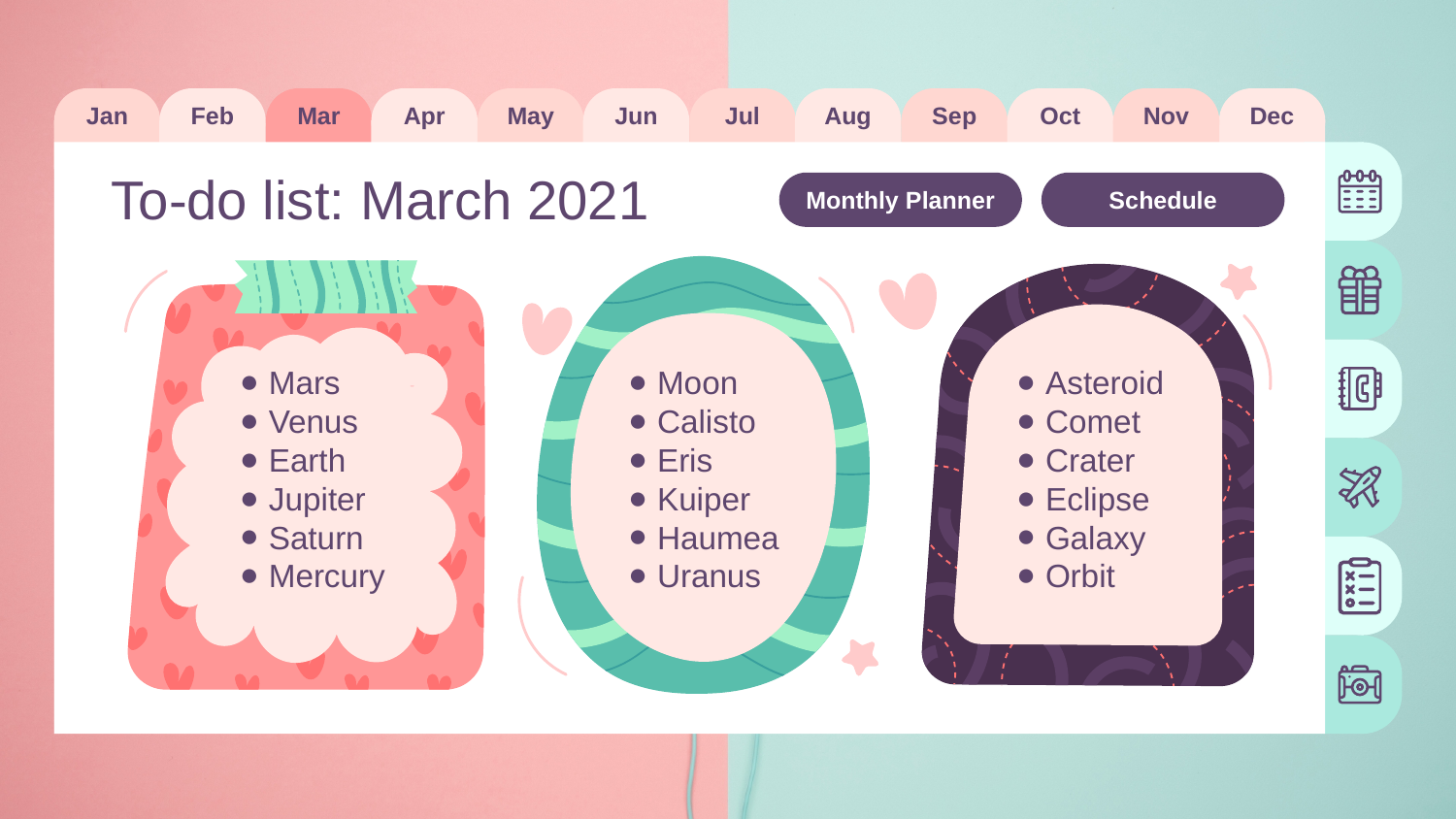

Jan
Feb
Mar
Apr
May
Jun
Jul
Aug
Sep
Oct
Nov
Dec

# To-do list: March 2021

Monthly Planner
Schedule

Mars
Venus
Earth
Jupiter
Saturn
Mercury
Moon
Calisto
Eris
Kuiper
Haumea
Uranus
Asteroid
Comet
Crater
Eclipse
Galaxy
Orbit